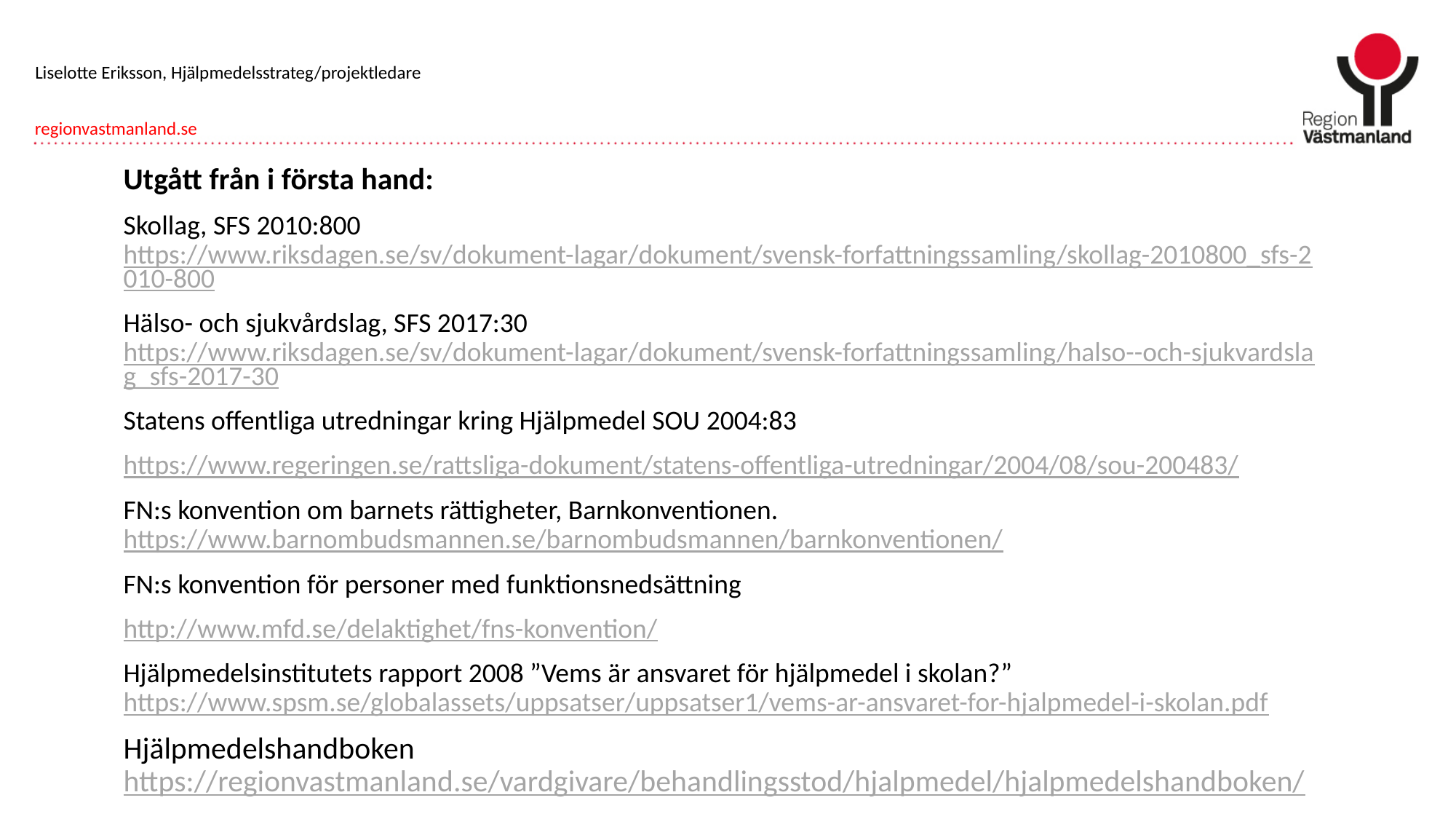

Liselotte Eriksson, Hjälpmedelsstrateg/projektledare
Utgått från i första hand:
Skollag, SFS 2010:800 https://www.riksdagen.se/sv/dokument-lagar/dokument/svensk-forfattningssamling/skollag-2010800_sfs-2010-800
Hälso- och sjukvårdslag, SFS 2017:30 https://www.riksdagen.se/sv/dokument-lagar/dokument/svensk-forfattningssamling/halso--och-sjukvardslag_sfs-2017-30
Statens offentliga utredningar kring Hjälpmedel SOU 2004:83
https://www.regeringen.se/rattsliga-dokument/statens-offentliga-utredningar/2004/08/sou-200483/
FN:s konvention om barnets rättigheter, Barnkonventionen. https://www.barnombudsmannen.se/barnombudsmannen/barnkonventionen/
FN:s konvention för personer med funktionsnedsättning
http://www.mfd.se/delaktighet/fns-konvention/
Hjälpmedelsinstitutets rapport 2008 ”Vems är ansvaret för hjälpmedel i skolan?” https://www.spsm.se/globalassets/uppsatser/uppsatser1/vems-ar-ansvaret-for-hjalpmedel-i-skolan.pdf
Hjälpmedelshandboken https://regionvastmanland.se/vardgivare/behandlingsstod/hjalpmedel/hjalpmedelshandboken/